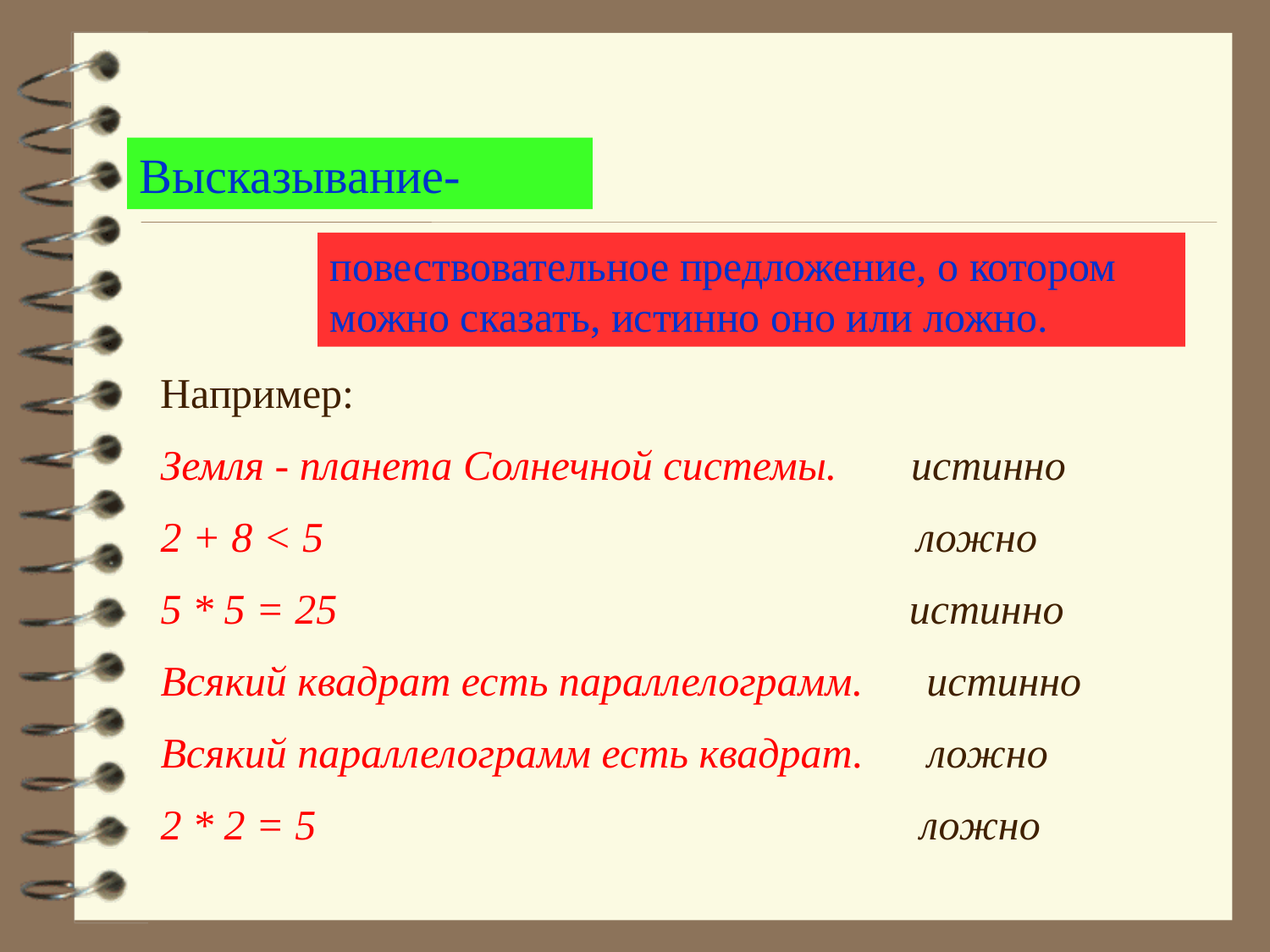

Высказывание-
повествовательное предложение, о котором можно сказать, истинно оно или ложно.
Например:
Земля - планета Солнечной системы.       истинно
2 + 8 < 5                                                        ложно
5 * 5 = 25                                                      истинно
Всякий квадрат есть параллелограмм.      истинно
Всякий параллелограмм есть квадрат.      ложно
2 * 2 = 5                                                         ложно